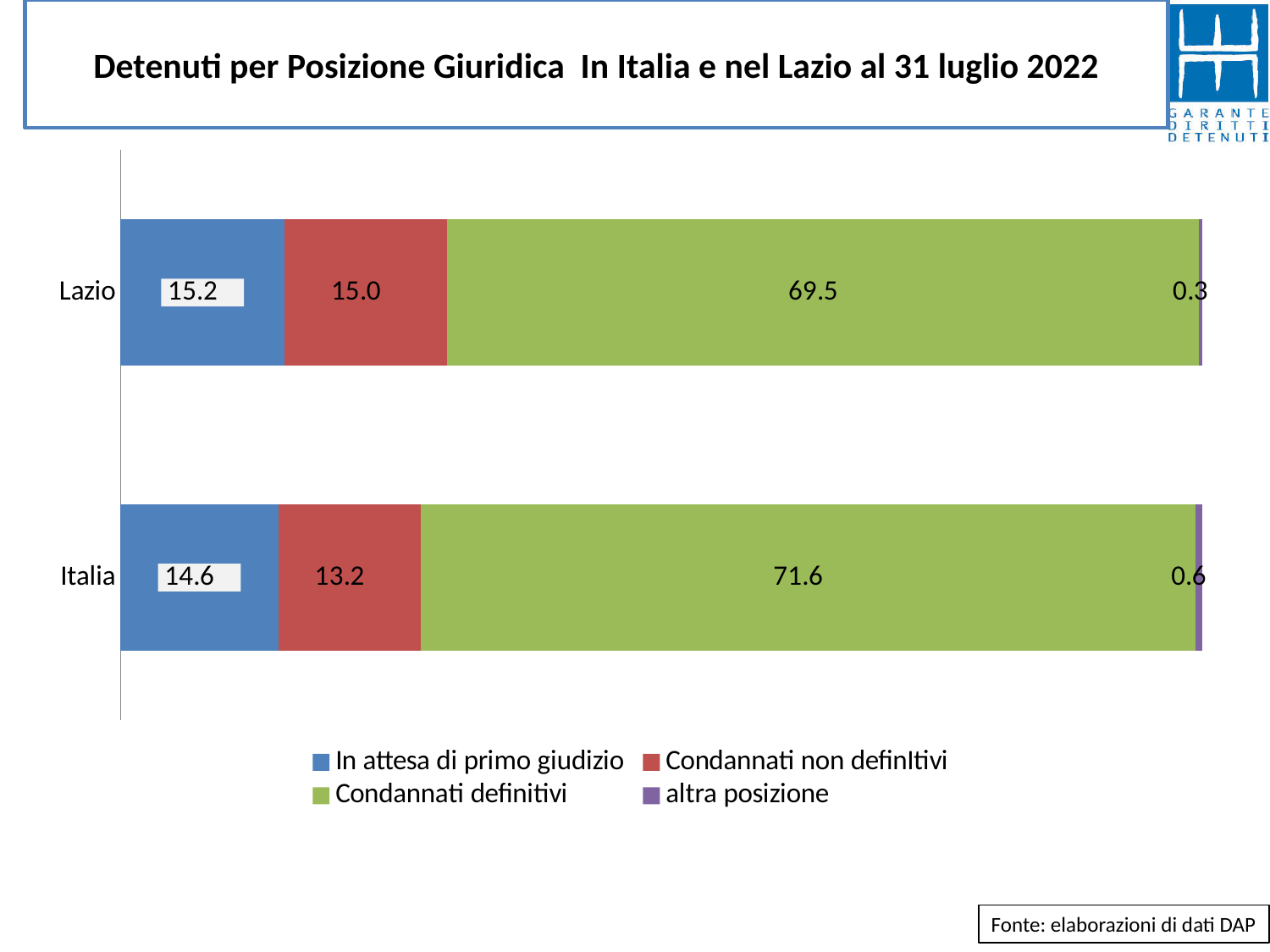

# Detenuti per Posizione Giuridica  In Italia e nel Lazio al 31 luglio 2022

### Chart

| Category | In attesa di primo giudizio | Condannati non definItivi | Condannati definitivi | altra posizione |
|---|---|---|---|---|
| Lazio | 15.169417897480454 | 15.047784535186794 | 69.48740225890529 | 0.2953953084274544 |
| Italia | 14.574655777660562 | 13.181396533221776 | 71.63826188180941 | 0.605685807308245 |
Fonte: elaborazioni di dati DAP